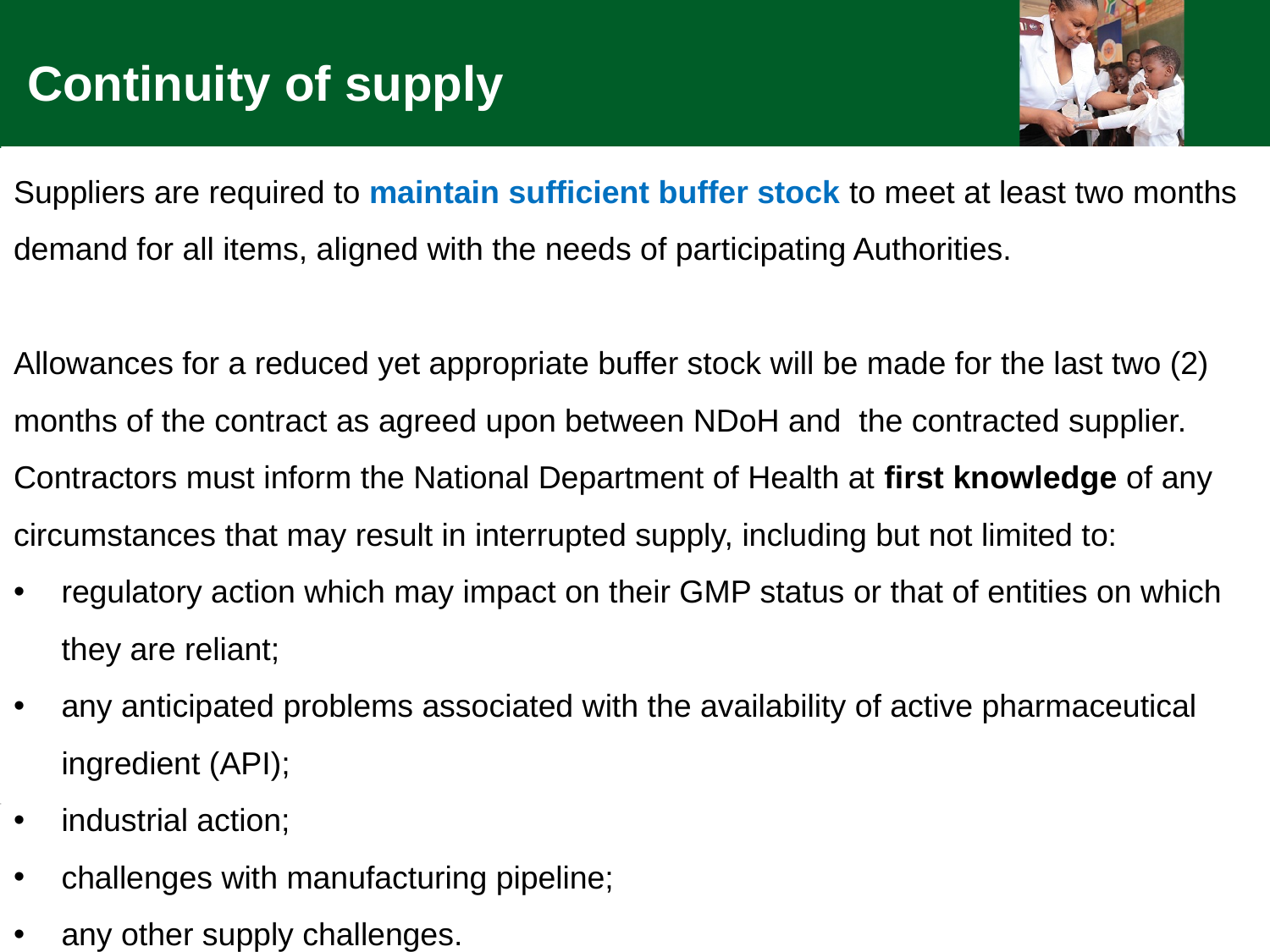

Continuity of supply
Suppliers are required to maintain sufficient buffer stock to meet at least two months demand for all items, aligned with the needs of participating Authorities.

Allowances for a reduced yet appropriate buffer stock will be made for the last two (2) months of the contract as agreed upon between NDoH and  the contracted supplier.
Contractors must inform the National Department of Health at first knowledge of any circumstances that may result in interrupted supply, including but not limited to:
regulatory action which may impact on their GMP status or that of entities on which they are reliant;
any anticipated problems associated with the availability of active pharmaceutical ingredient (API);
industrial action;
challenges with manufacturing pipeline;
any other supply challenges.
50